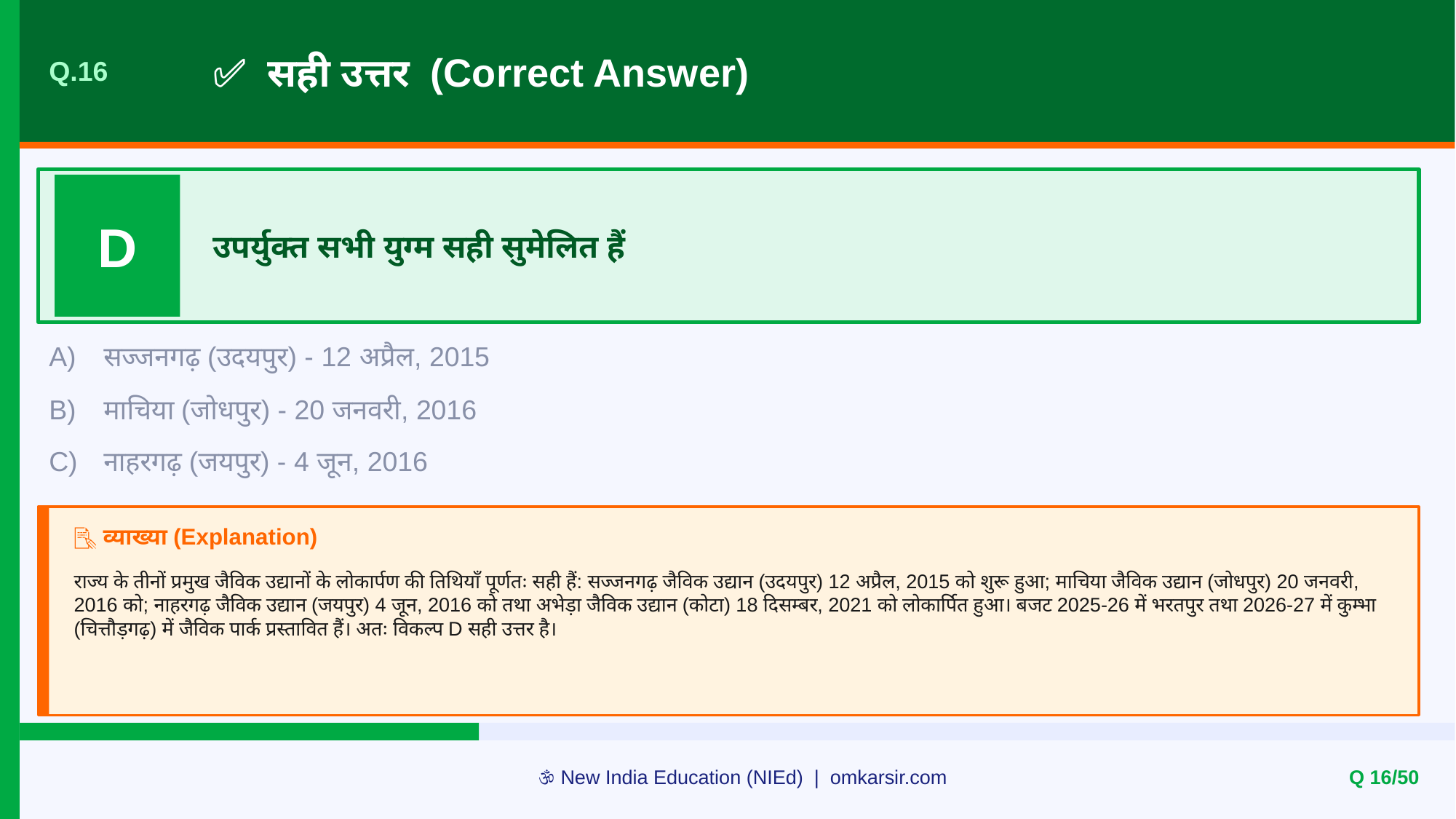

✅  सही उत्तर  (Correct Answer)
Q.16

D
उपर्युक्त सभी युग्म सही सुमेलित हैं
A)
सज्जनगढ़ (उदयपुर) - 12 अप्रैल, 2015
B)
माचिया (जोधपुर) - 20 जनवरी, 2016
C)
नाहरगढ़ (जयपुर) - 4 जून, 2016

📝 व्याख्या (Explanation)
राज्य के तीनों प्रमुख जैविक उद्यानों के लोकार्पण की तिथियाँ पूर्णतः सही हैं: सज्जनगढ़ जैविक उद्यान (उदयपुर) 12 अप्रैल, 2015 को शुरू हुआ; माचिया जैविक उद्यान (जोधपुर) 20 जनवरी, 2016 को; नाहरगढ़ जैविक उद्यान (जयपुर) 4 जून, 2016 को तथा अभेड़ा जैविक उद्यान (कोटा) 18 दिसम्बर, 2021 को लोकार्पित हुआ। बजट 2025-26 में भरतपुर तथा 2026-27 में कुम्भा (चित्तौड़गढ़) में जैविक पार्क प्रस्तावित हैं। अतः विकल्प D सही उत्तर है।

🕉️ New India Education (NIEd)  |  omkarsir.com
Q 16/50